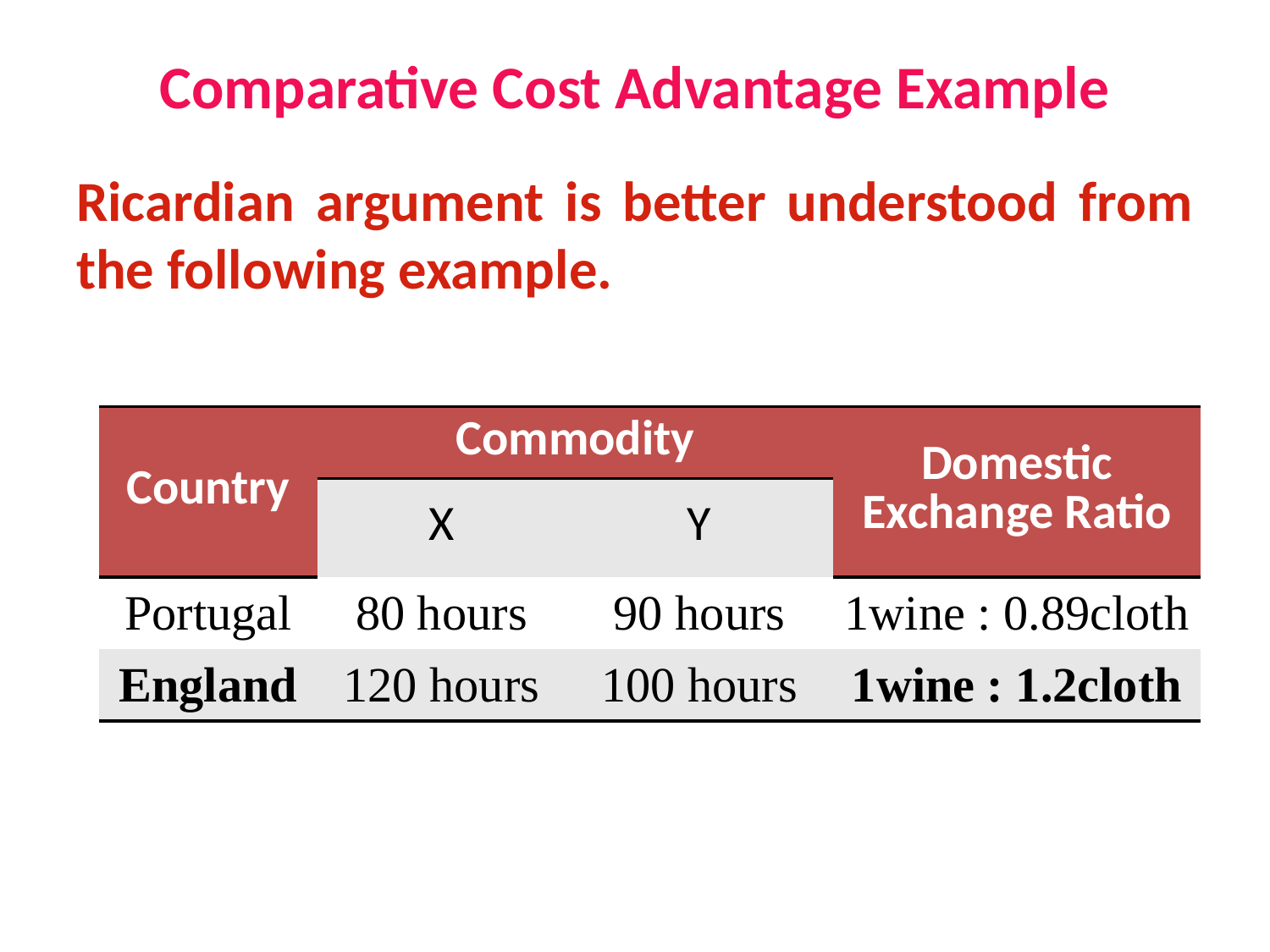

# Comparative Cost Advantage Example
Ricardian argument is better understood from the following example.
| Country | Commodity |  | Domestic Exchange Ratio |
| --- | --- | --- | --- |
|  | X | Y |  |
| Portugal | 80 hours | 90 hours | 1wine : 0.89cloth |
| England | 120 hours | 100 hours | 1wine : 1.2cloth |